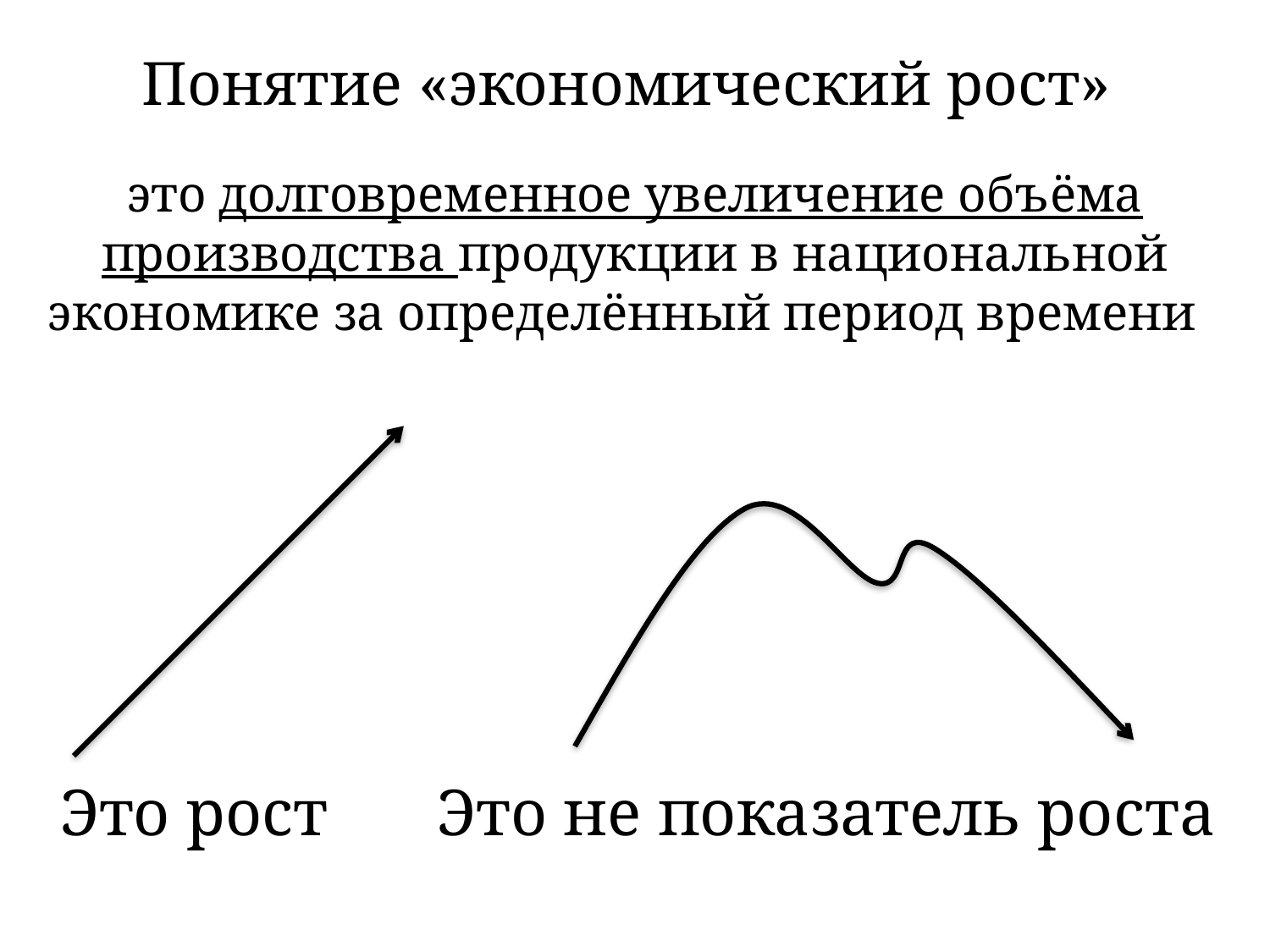

# Понятие «экономический рост»
это долговременное увеличение объёма производства продукции в национальной экономике за определённый период времени

Это рост
Это не показатель роста